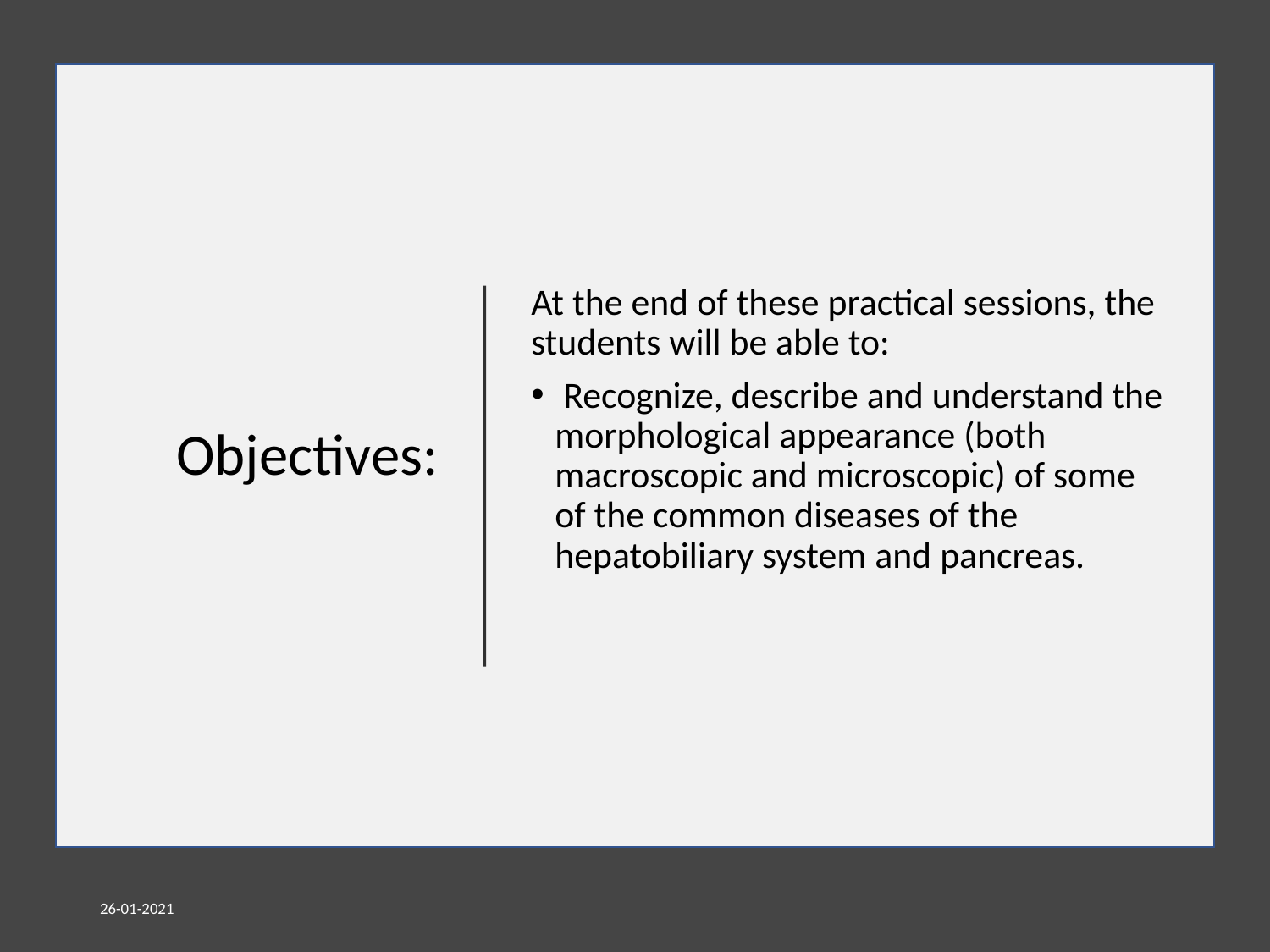

# Objectives:
At the end of these practical sessions, the students will be able to:
 Recognize, describe and understand the morphological appearance (both macroscopic and microscopic) of some of the common diseases of the hepatobiliary system and pancreas.

26-01-2021
Dr. Wajd Althakfi
2